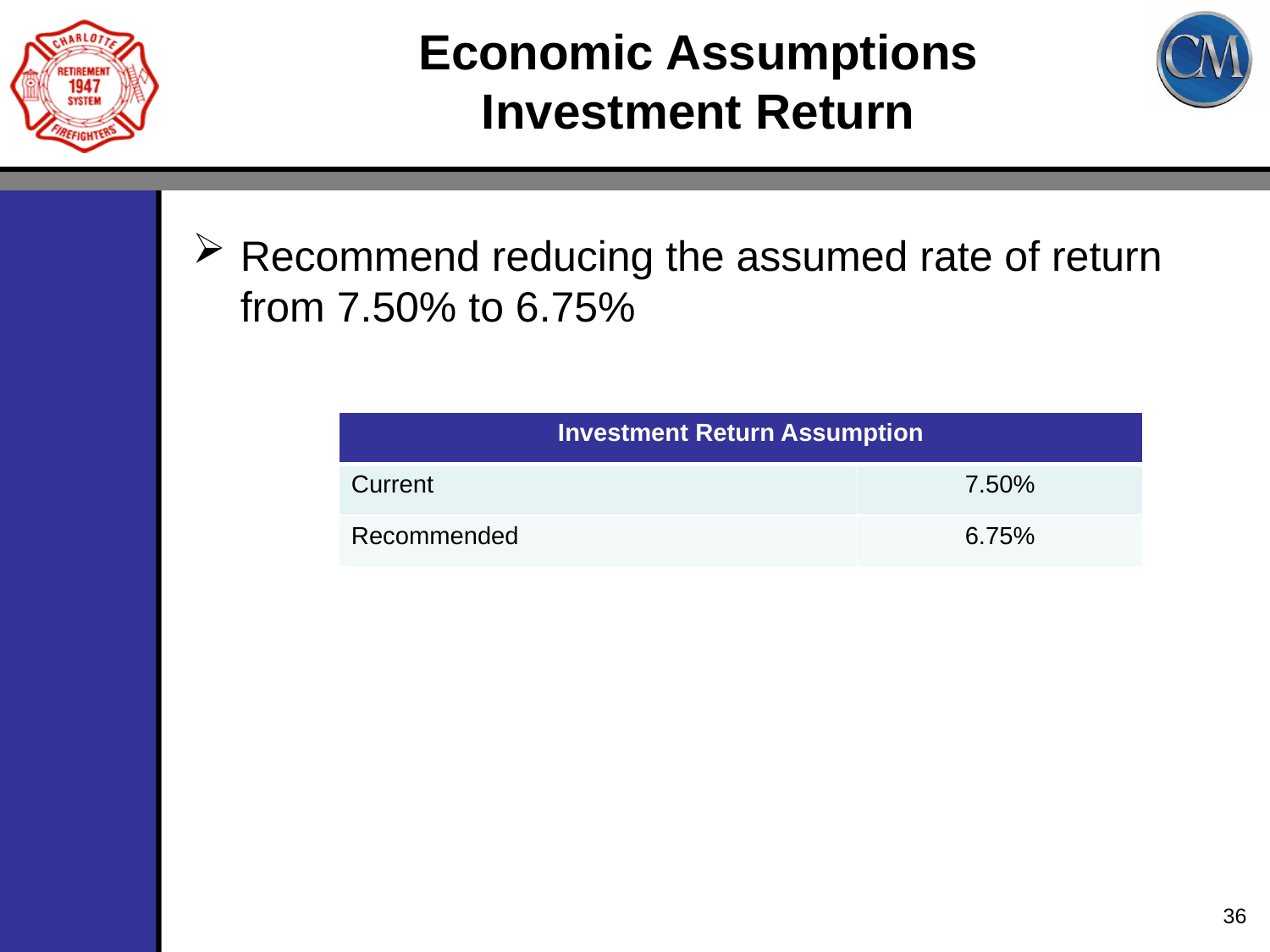

# Economic Assumptions Investment Return
Recommend reducing the assumed rate of return from 7.50% to 6.75%

| Investment Return Assumption |  |
| --- | --- |
| Current | 7.50% |
| Recommended | 6.75% |
36